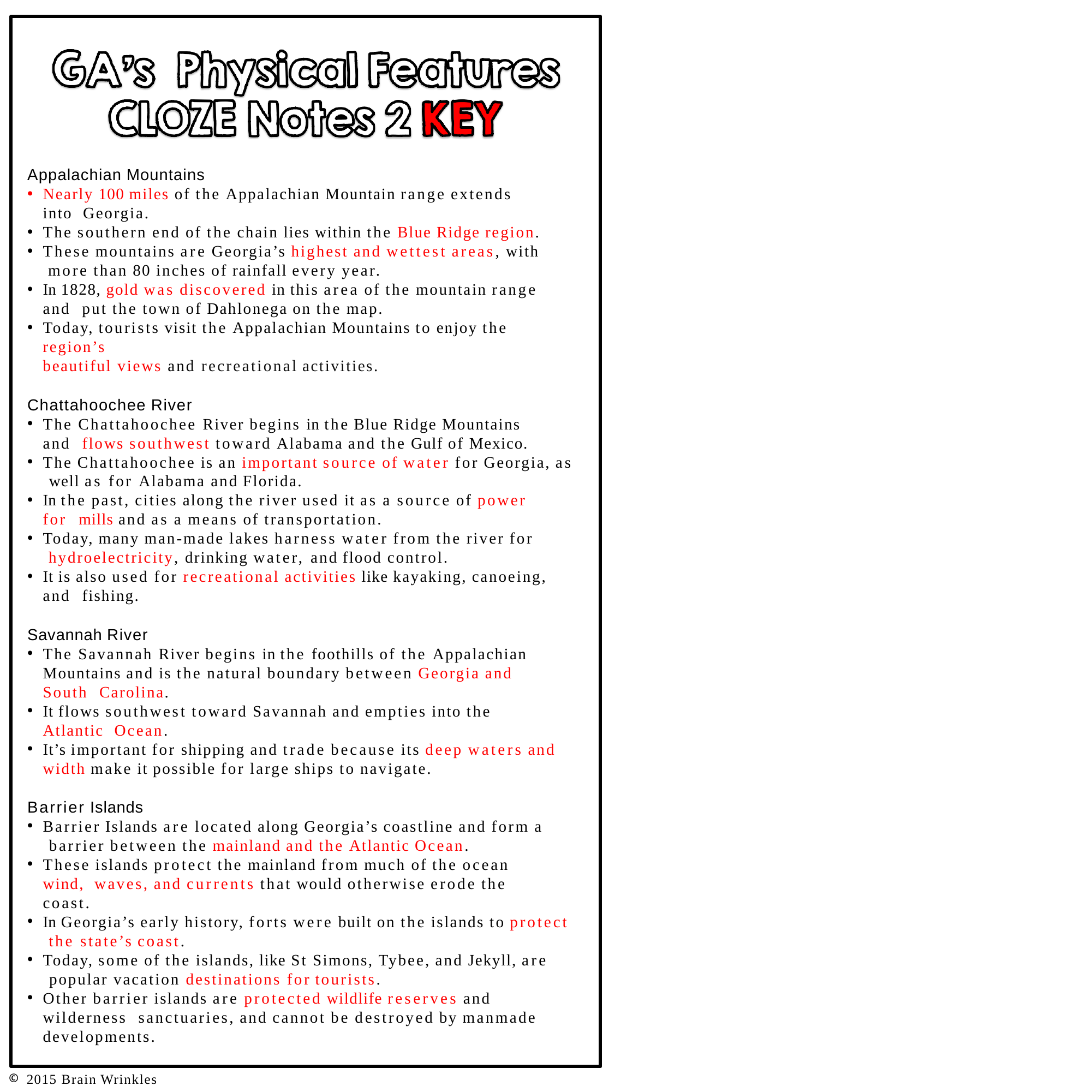

Appalachian Mountains
Nearly 100 miles of the Appalachian Mountain range extends into  Georgia.
The southern end of the chain lies within the Blue Ridge region.
These mountains are Georgia’s highest and wettest areas, with  more than 80 inches of rainfall every year.
In 1828, gold was discovered in this area of the mountain range and  put the town of Dahlonega on the map.
Today, tourists visit the Appalachian Mountains to enjoy the region’s
beautiful views and recreational activities.

Chattahoochee River
The Chattahoochee River begins in the Blue Ridge Mountains and  flows southwest toward Alabama and the Gulf of Mexico.
The Chattahoochee is an important source of water for Georgia, as  well as for Alabama and Florida.
In the past, cities along the river used it as a source of power for  mills and as a means of transportation.
Today, many man-made lakes harness water from the river for  hydroelectricity, drinking water, and flood control.
It is also used for recreational activities like kayaking, canoeing, and  fishing.

Savannah River
The Savannah River begins in the foothills of the Appalachian  Mountains and is the natural boundary between Georgia and South  Carolina.
It flows southwest toward Savannah and empties into the Atlantic  Ocean.
It’s important for shipping and trade because its deep waters and
width make it possible for large ships to navigate.

Barrier Islands
Barrier Islands are located along Georgia’s coastline and form a  barrier between the mainland and the Atlantic Ocean.
These islands protect the mainland from much of the ocean wind,  waves, and currents that would otherwise erode the coast.
In Georgia’s early history, forts were built on the islands to protect  the state’s coast.
Today, some of the islands, like St Simons, Tybee, and Jekyll, are  popular vacation destinations for tourists.
Other barrier islands are protected wildlife reserves and wilderness  sanctuaries, and cannot be destroyed by manmade developments.
© 2015 Brain Wrinkles